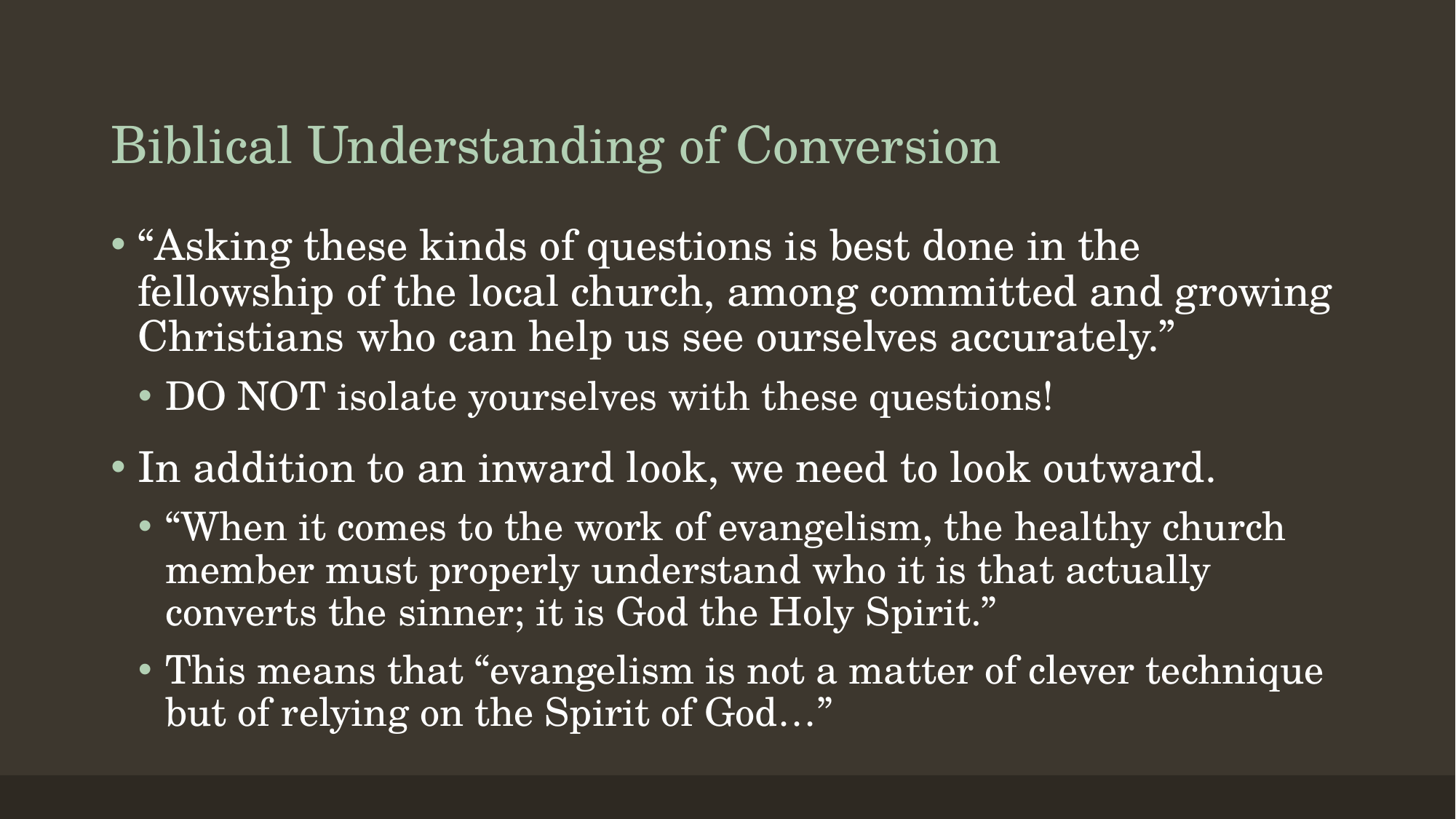

# Biblical Understanding of Conversion
“Asking these kinds of questions is best done in the fellowship of the local church, among committed and growing Christians who can help us see ourselves accurately.”
DO NOT isolate yourselves with these questions!
In addition to an inward look, we need to look outward.
“When it comes to the work of evangelism, the healthy church member must properly understand who it is that actually converts the sinner; it is God the Holy Spirit.”
This means that “evangelism is not a matter of clever technique but of relying on the Spirit of God…”